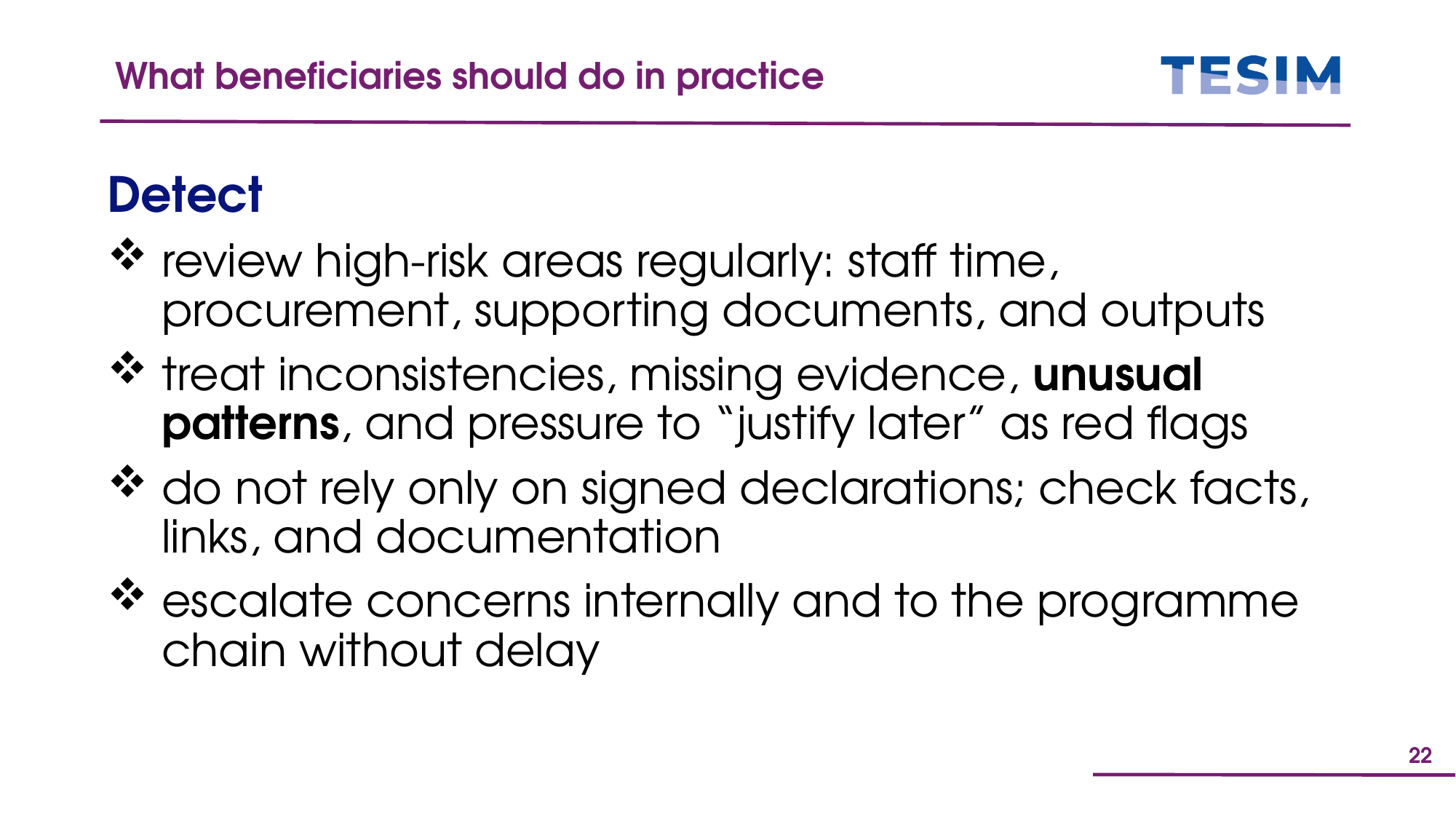

What beneficiaries should do in practice
Detect
review high-risk areas regularly: staff time, procurement, supporting documents, and outputs
treat inconsistencies, missing evidence, unusual patterns, and pressure to “justify later” as red flags
do not rely only on signed declarations; check facts, links, and documentation
escalate concerns internally and to the programme chain without delay